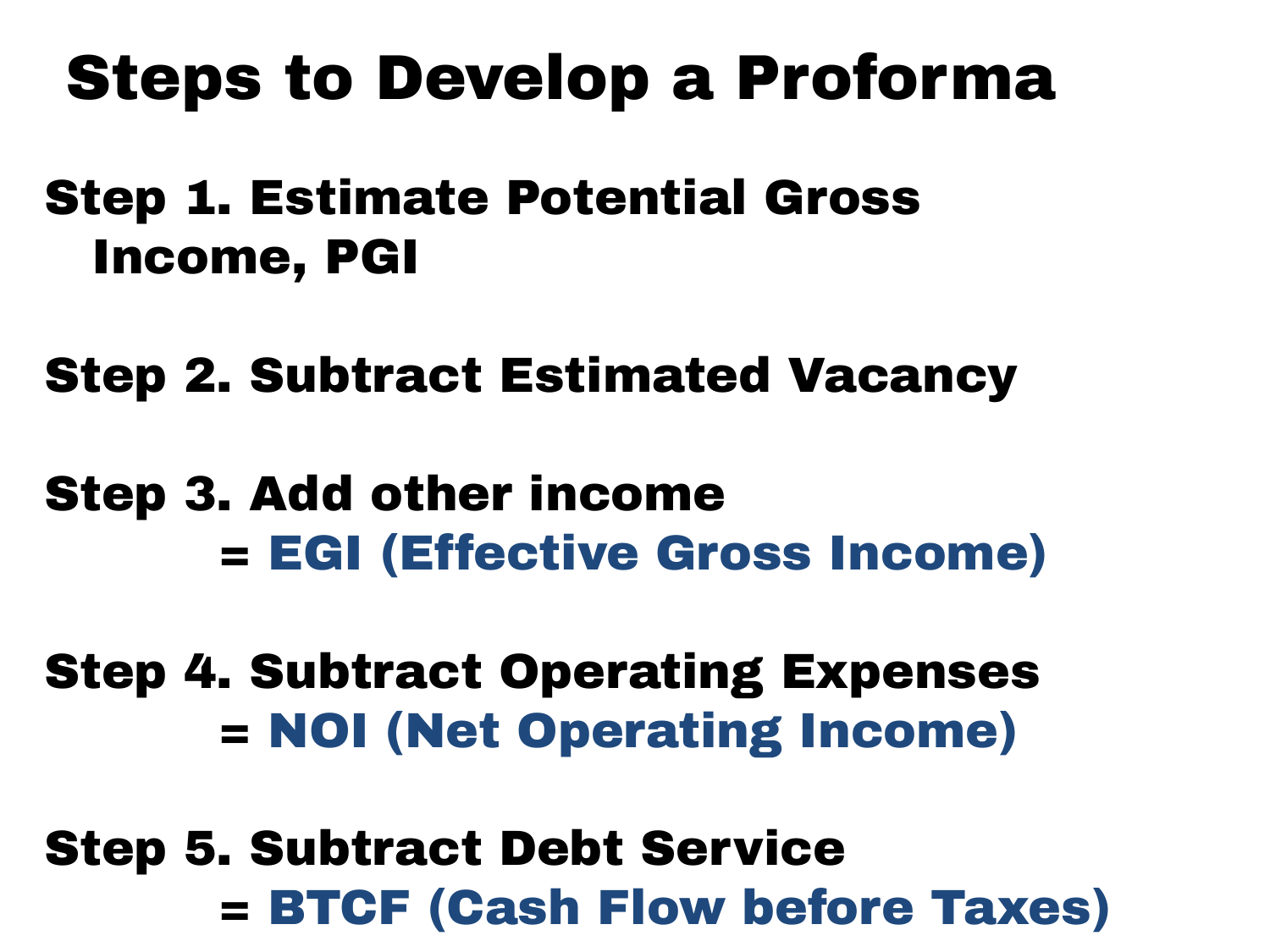

# Steps to Develop a Proforma
Step 1. Estimate Potential Gross Income, PGI

Step 2. Subtract Estimated Vacancy

Step 3. Add other income
		= EGI (Effective Gross Income)

Step 4. Subtract Operating Expenses
		= NOI (Net Operating Income)

Step 5. Subtract Debt Service
		= BTCF (Cash Flow before Taxes)